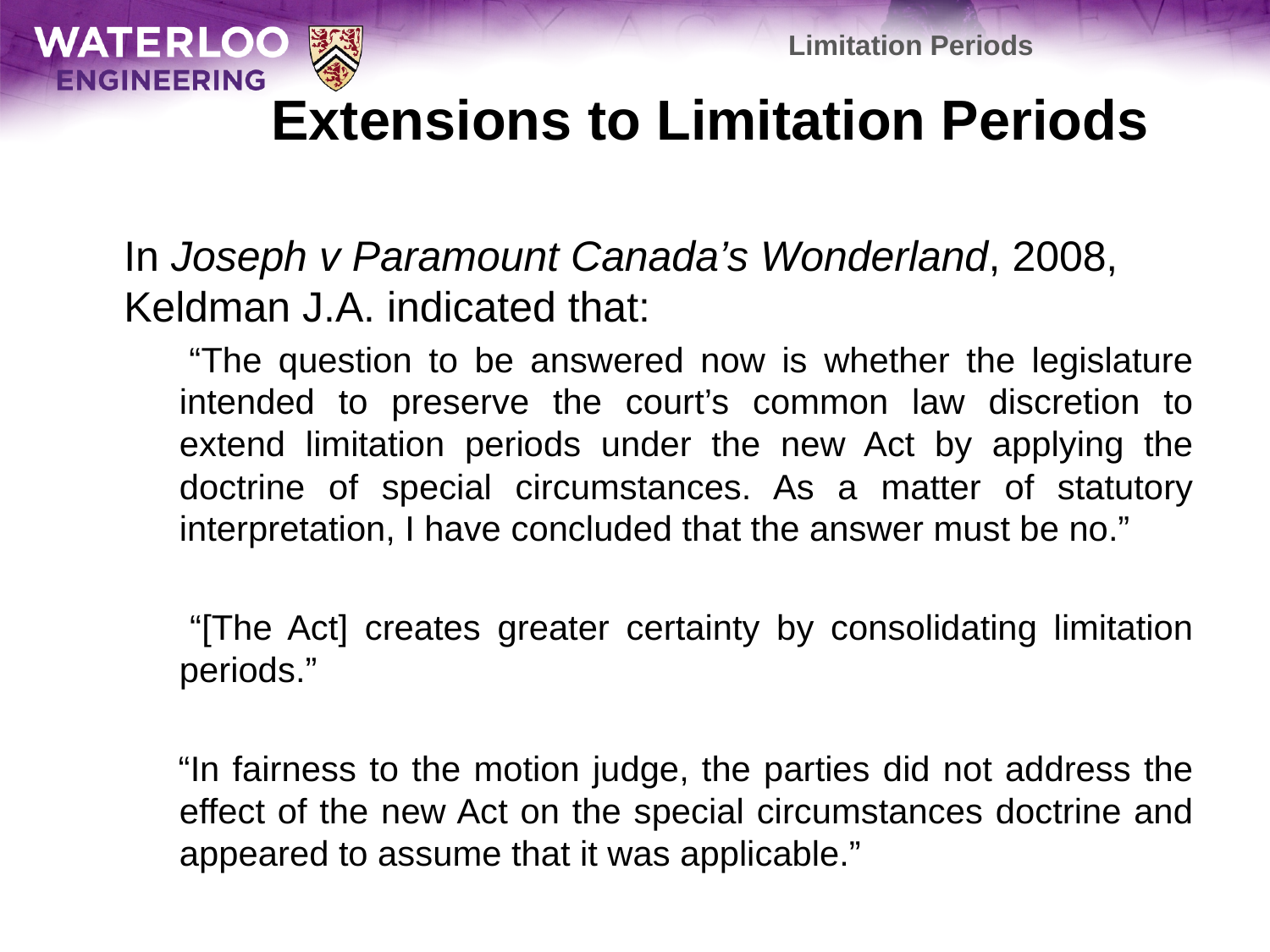

Limitation Periods
# Extensions to Limitation Periods
	In Joseph v Paramount Canada’s Wonderland, 2008, Keldman J.A. indicated that:
   “The question to be answered now is whether the legislature intended to preserve the court’s common law discretion to extend limitation periods under the new Act by applying the doctrine of special circumstances. As a matter of statutory interpretation, I have concluded that the answer must be no.”

   “[The Act] creates greater certainty by consolidating limitation periods.”

   “In fairness to the motion judge, the parties did not address the effect of the new Act on the special circumstances doctrine and appeared to assume that it was applicable.”